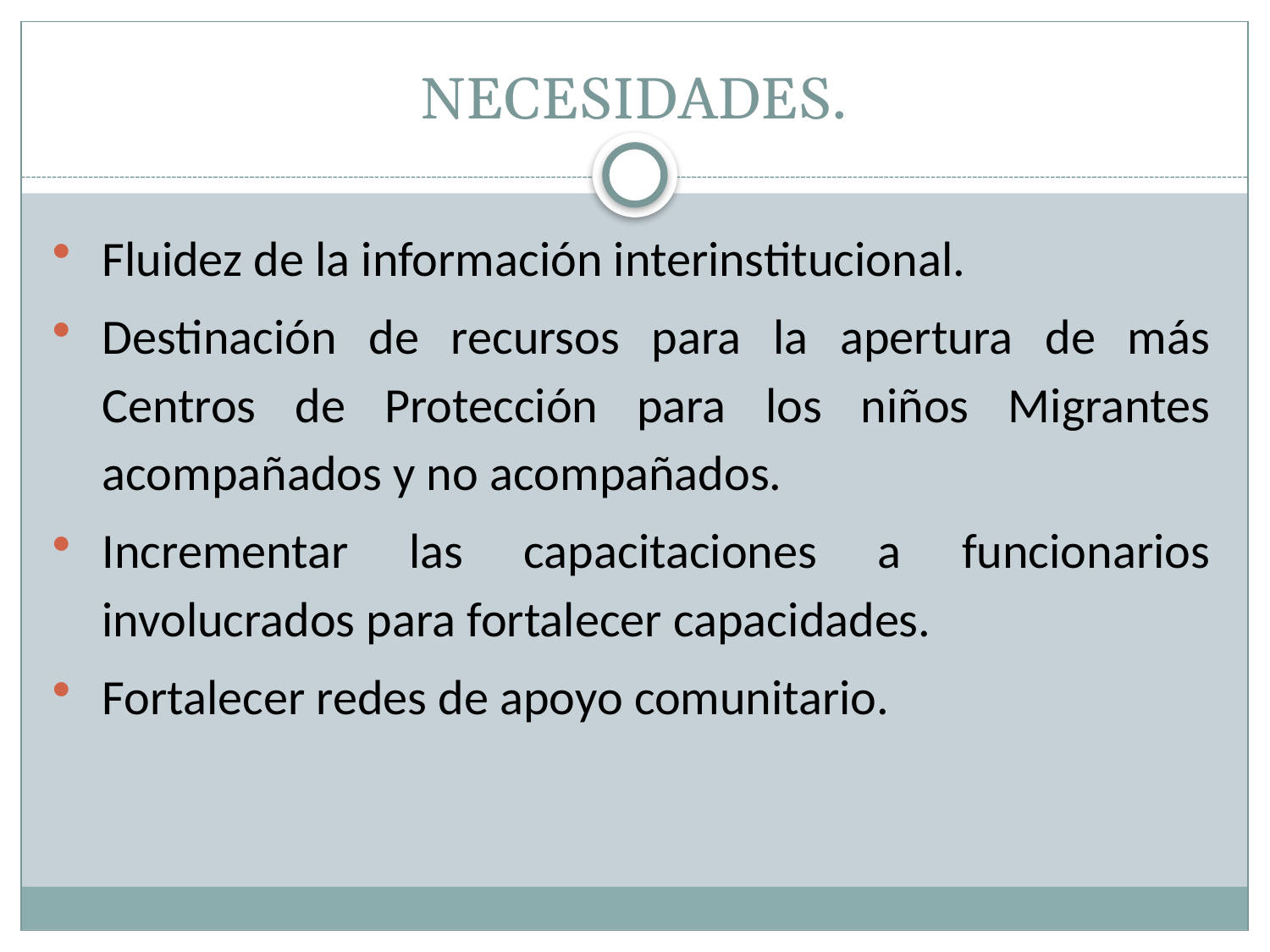

# NECESIDADES.
Fluidez de la información interinstitucional.
Destinación de recursos para la apertura de más Centros de Protección para los niños Migrantes acompañados y no acompañados.
Incrementar las capacitaciones a funcionarios involucrados para fortalecer capacidades.
Fortalecer redes de apoyo comunitario.